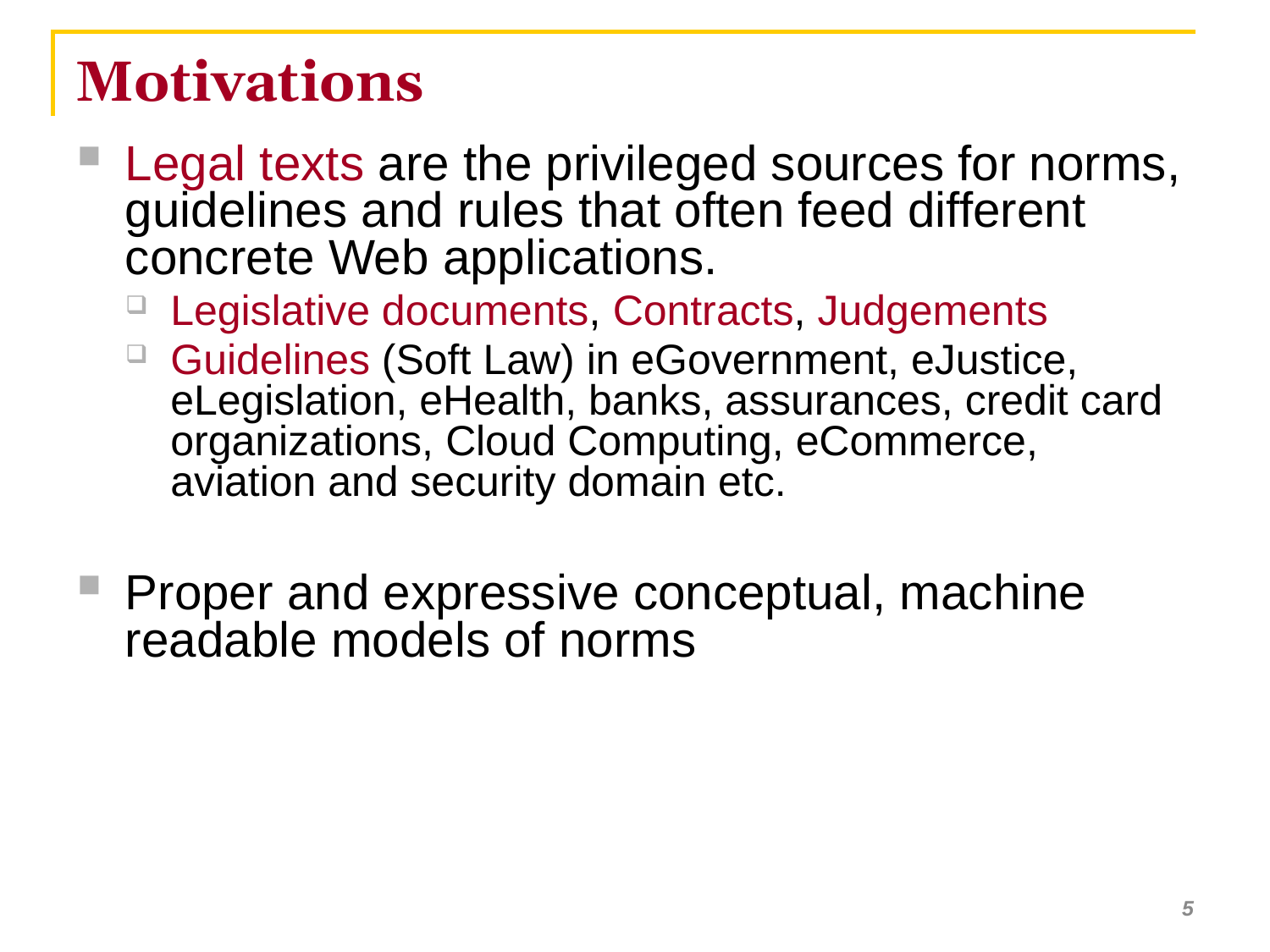

Motivations
Legal texts are the privileged sources for norms, guidelines and rules that often feed different concrete Web applications.
Legislative documents, Contracts, Judgements
Guidelines (Soft Law) in eGovernment, eJustice, eLegislation, eHealth, banks, assurances, credit card organizations, Cloud Computing, eCommerce, aviation and security domain etc.

Proper and expressive conceptual, machine readable models of norms
5